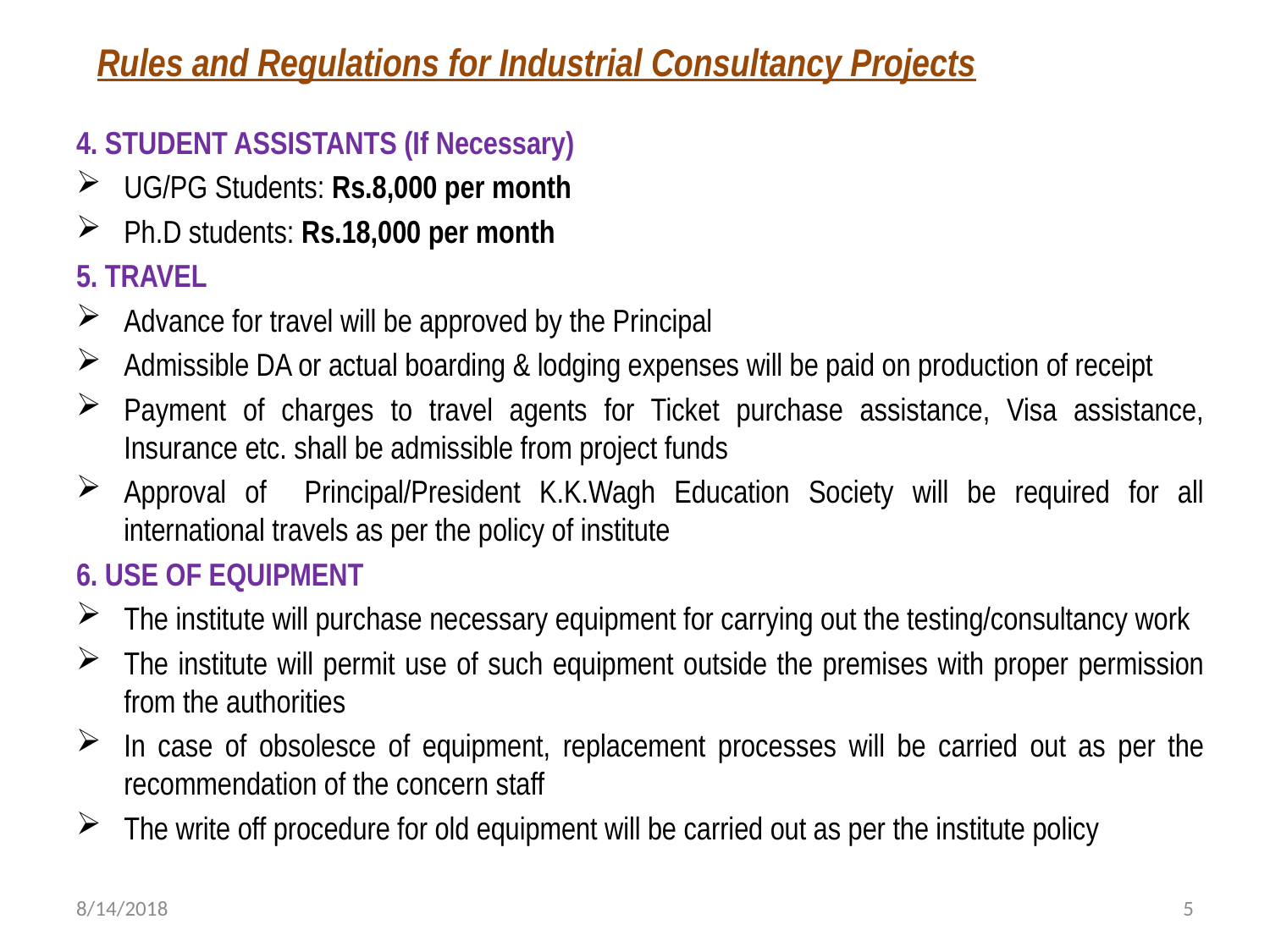

Rules and Regulations for Industrial Consultancy Projects
4. STUDENT ASSISTANTS (If Necessary)
UG/PG Students: Rs.8,000 per month
Ph.D students: Rs.18,000 per month
5. TRAVEL
Advance for travel will be approved by the Principal
Admissible DA or actual boarding & lodging expenses will be paid on production of receipt
Payment of charges to travel agents for Ticket purchase assistance, Visa assistance, Insurance etc. shall be admissible from project funds
Approval of  Principal/President K.K.Wagh Education Society will be required for all international travels as per the policy of institute
6. USE OF EQUIPMENT
The institute will purchase necessary equipment for carrying out the testing/consultancy work
The institute will permit use of such equipment outside the premises with proper permission from the authorities
In case of obsolesce of equipment, replacement processes will be carried out as per the recommendation of the concern staff
The write off procedure for old equipment will be carried out as per the institute policy

8/14/2018
5